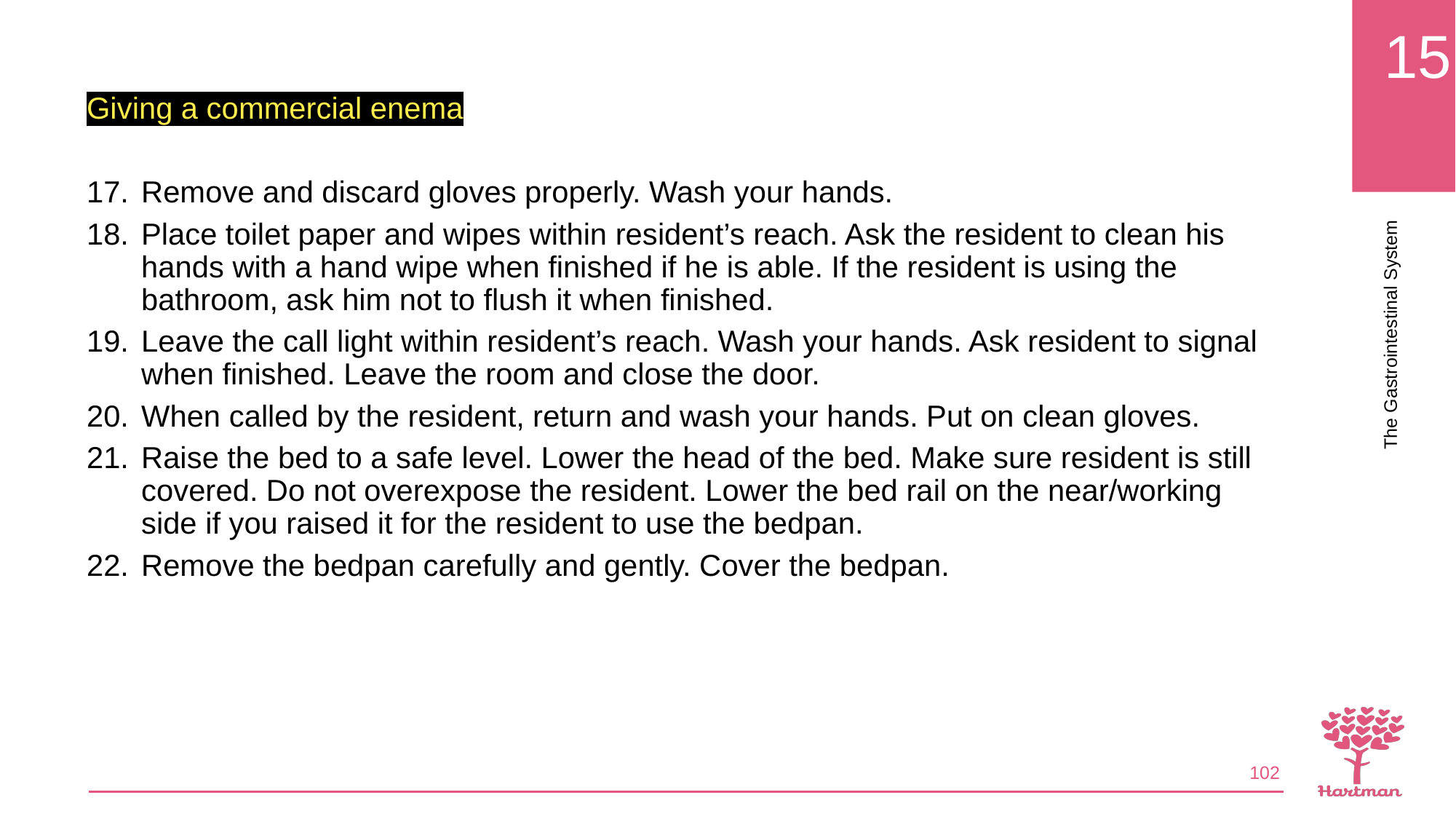

Giving a commercial enema

Remove and discard gloves properly. Wash your hands.
Place toilet paper and wipes within resident’s reach. Ask the resident to clean his hands with a hand wipe when finished if he is able. If the resident is using the bathroom, ask him not to flush it when finished.
Leave the call light within resident’s reach. Wash your hands. Ask resident to signal when finished. Leave the room and close the door.
When called by the resident, return and wash your hands. Put on clean gloves.
Raise the bed to a safe level. Lower the head of the bed. Make sure resident is still covered. Do not overexpose the resident. Lower the bed rail on the near/working side if you raised it for the resident to use the bedpan.
Remove the bedpan carefully and gently. Cover the bedpan.

102